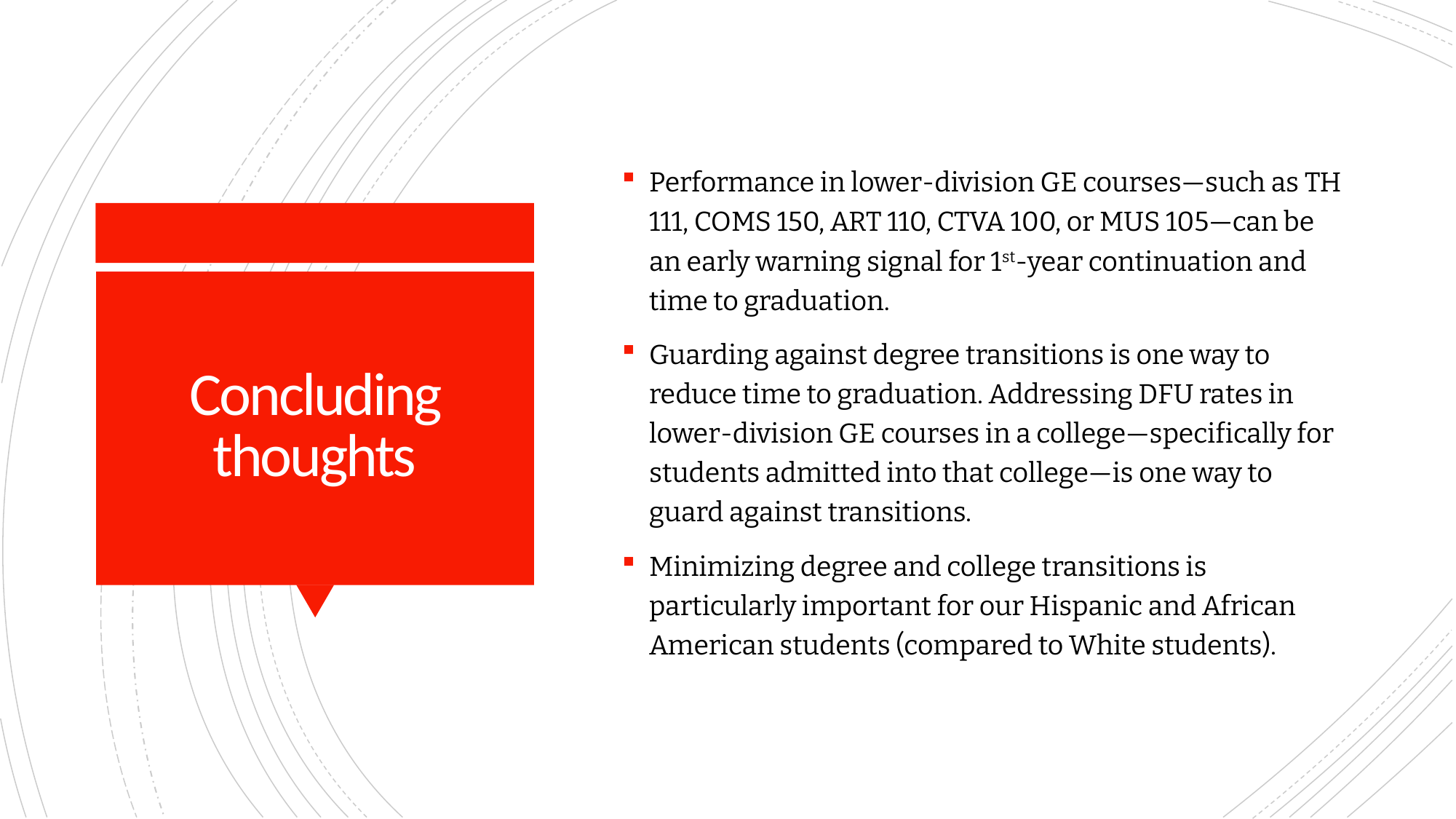

Performance in lower-division GE courses—such as TH 111, COMS 150, ART 110, CTVA 100, or MUS 105—can be an early warning signal for 1st-year continuation and time to graduation.
Guarding against degree transitions is one way to reduce time to graduation. Addressing DFU rates in lower-division GE courses in a college—specifically for students admitted into that college—is one way to guard against transitions.
Minimizing degree and college transitions is particularly important for our Hispanic and African American students (compared to White students).
# Concluding thoughts